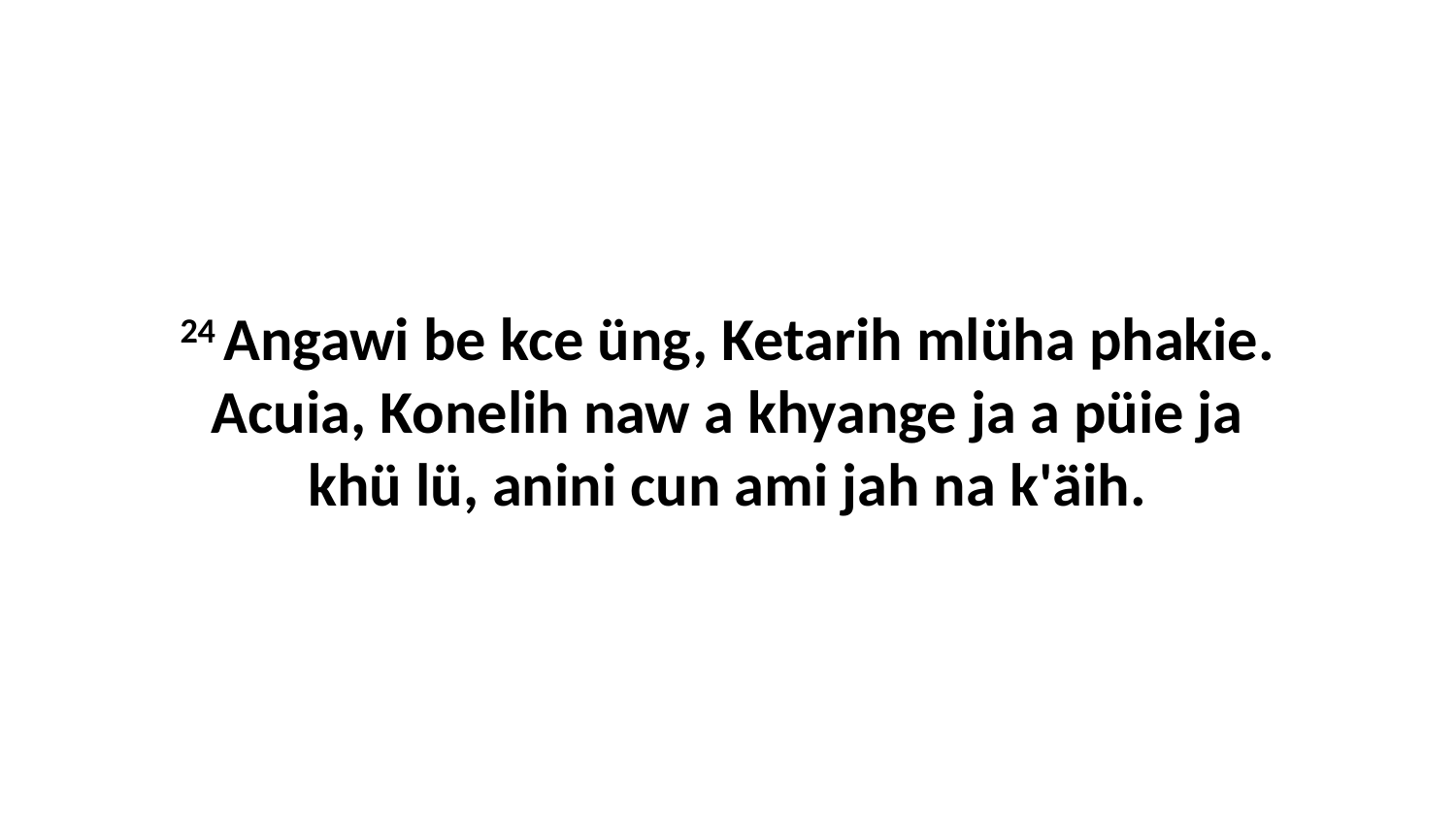

24 Angawi be kce üng, Ketarih mlüha phakie. Acuia, Konelih naw a khyange ja a püie ja khü lü, anini cun ami jah na k'äih.